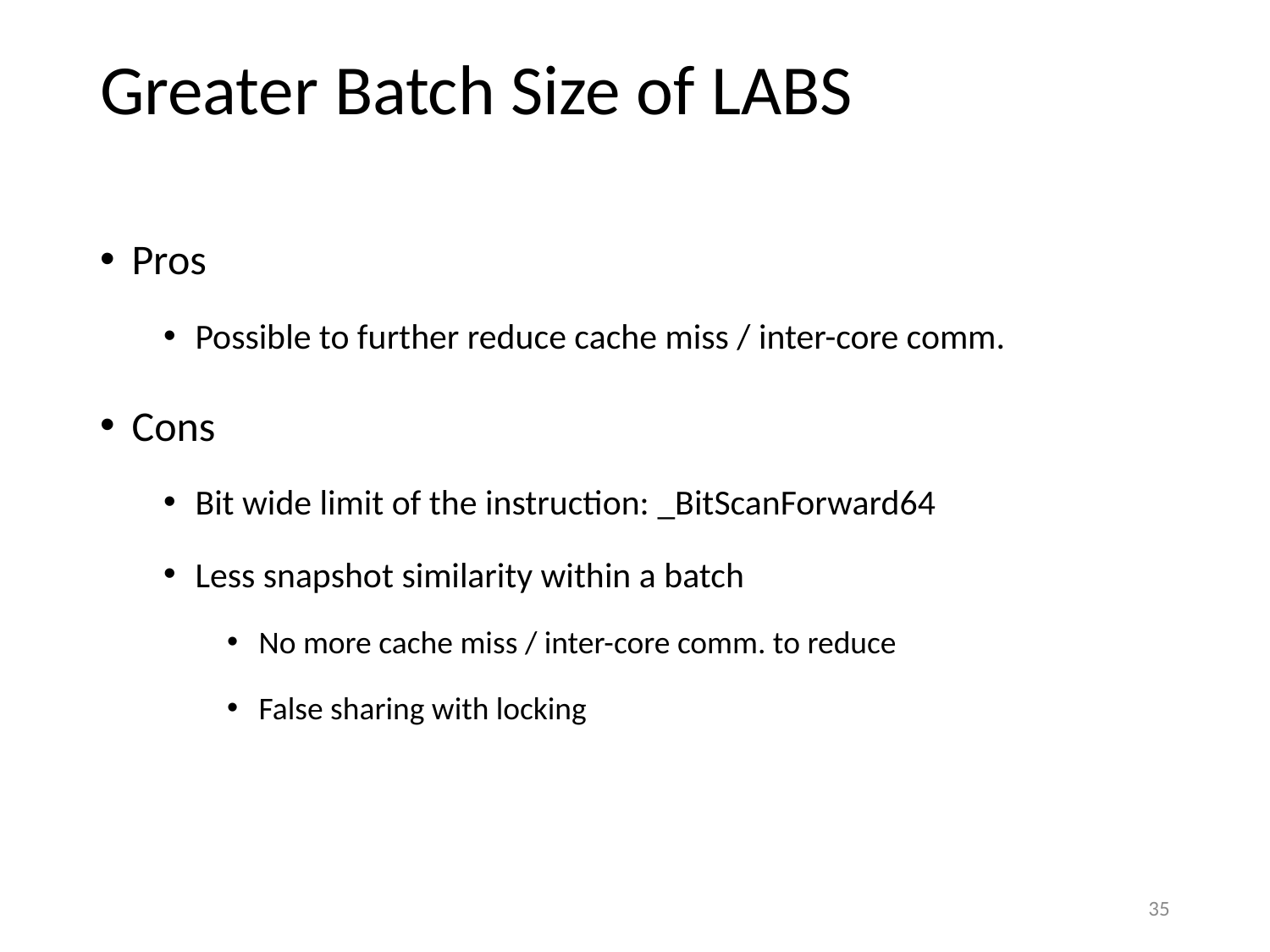

# Greater Batch Size of LABS
Pros
Possible to further reduce cache miss / inter-core comm.
Cons
Bit wide limit of the instruction: _BitScanForward64
Less snapshot similarity within a batch
No more cache miss / inter-core comm. to reduce
False sharing with locking
35